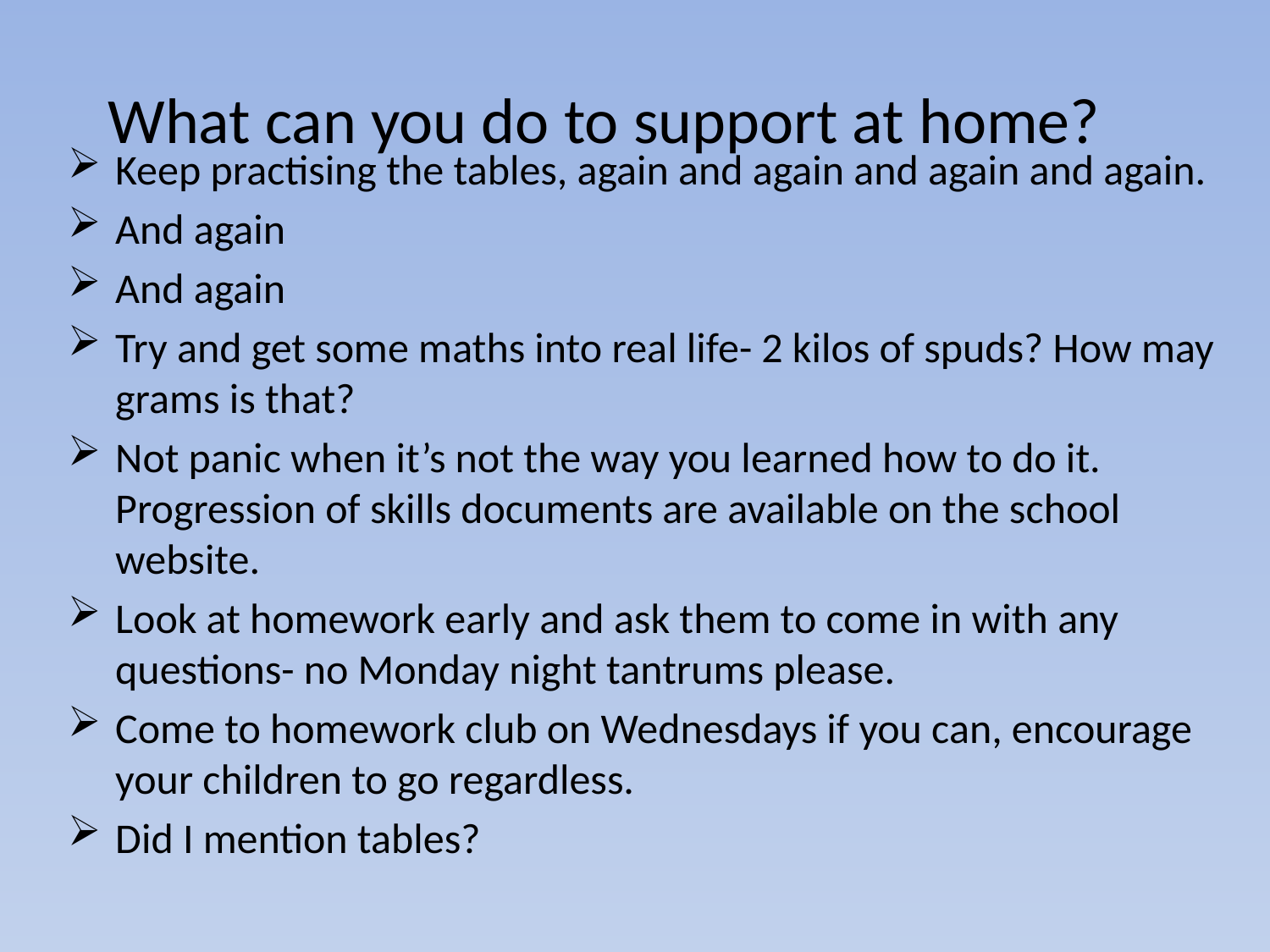

# What can you do to support at home?
Keep practising the tables, again and again and again and again.
And again
And again
Try and get some maths into real life- 2 kilos of spuds? How may grams is that?
Not panic when it’s not the way you learned how to do it. Progression of skills documents are available on the school website.
Look at homework early and ask them to come in with any questions- no Monday night tantrums please.
Come to homework club on Wednesdays if you can, encourage your children to go regardless.
Did I mention tables?